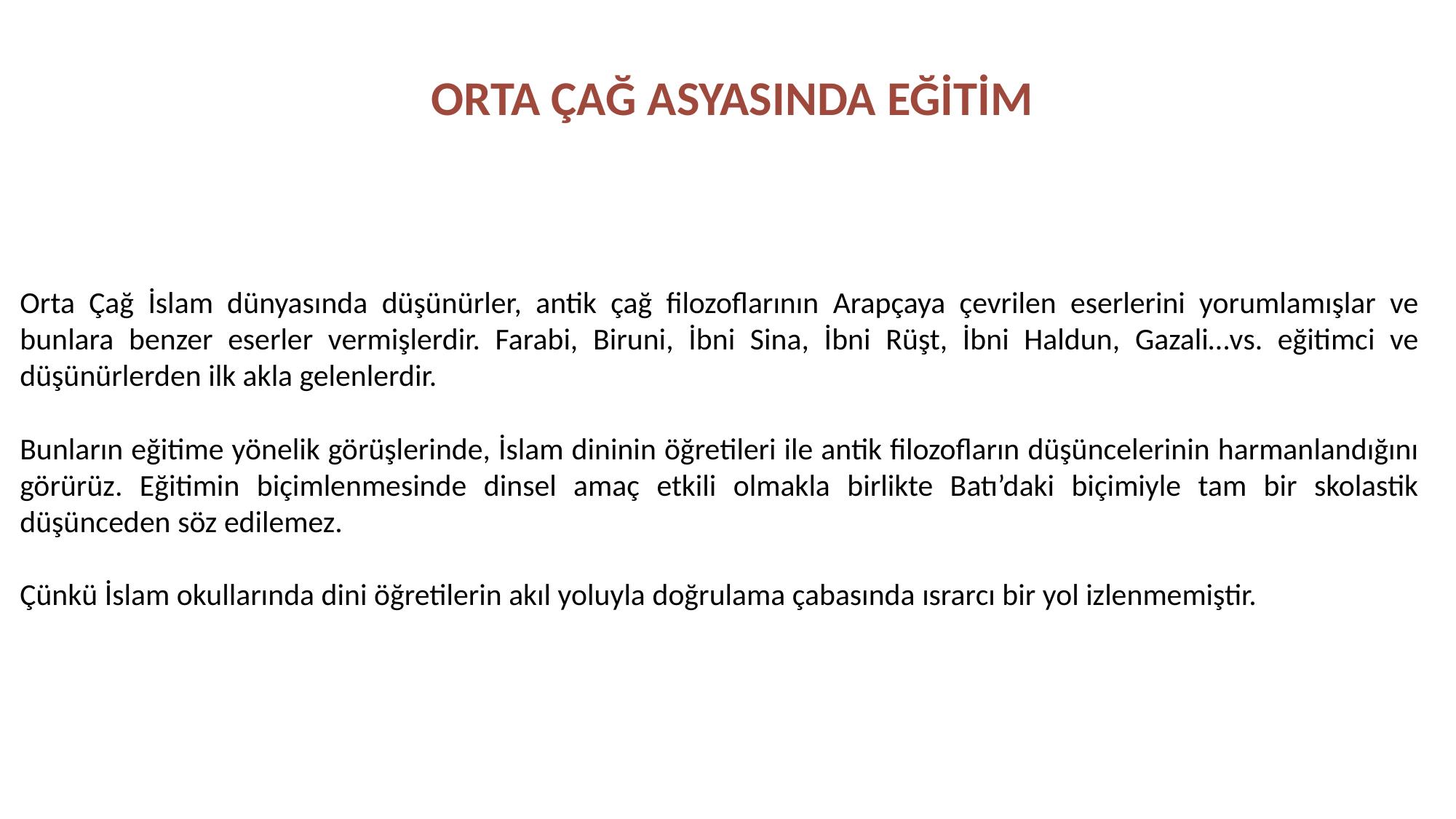

ORTA ÇAĞ ASYASINDA EĞİTİM
Orta Çağ İslam dünyasında düşünürler, antik çağ filozoflarının Arapçaya çevrilen eserlerini yorumlamışlar ve bunlara benzer eserler vermişlerdir. Farabi, Biruni, İbni Sina, İbni Rüşt, İbni Haldun, Gazali…vs. eğitimci ve düşünürlerden ilk akla gelenlerdir.

Bunların eğitime yönelik görüşlerinde, İslam dininin öğretileri ile antik filozofların düşüncelerinin harmanlandığını görürüz. Eğitimin biçimlenmesinde dinsel amaç etkili olmakla birlikte Batı’daki biçimiyle tam bir skolastik düşünceden söz edilemez.

Çünkü İslam okullarında dini öğretilerin akıl yoluyla doğrulama çabasında ısrarcı bir yol izlenmemiştir.